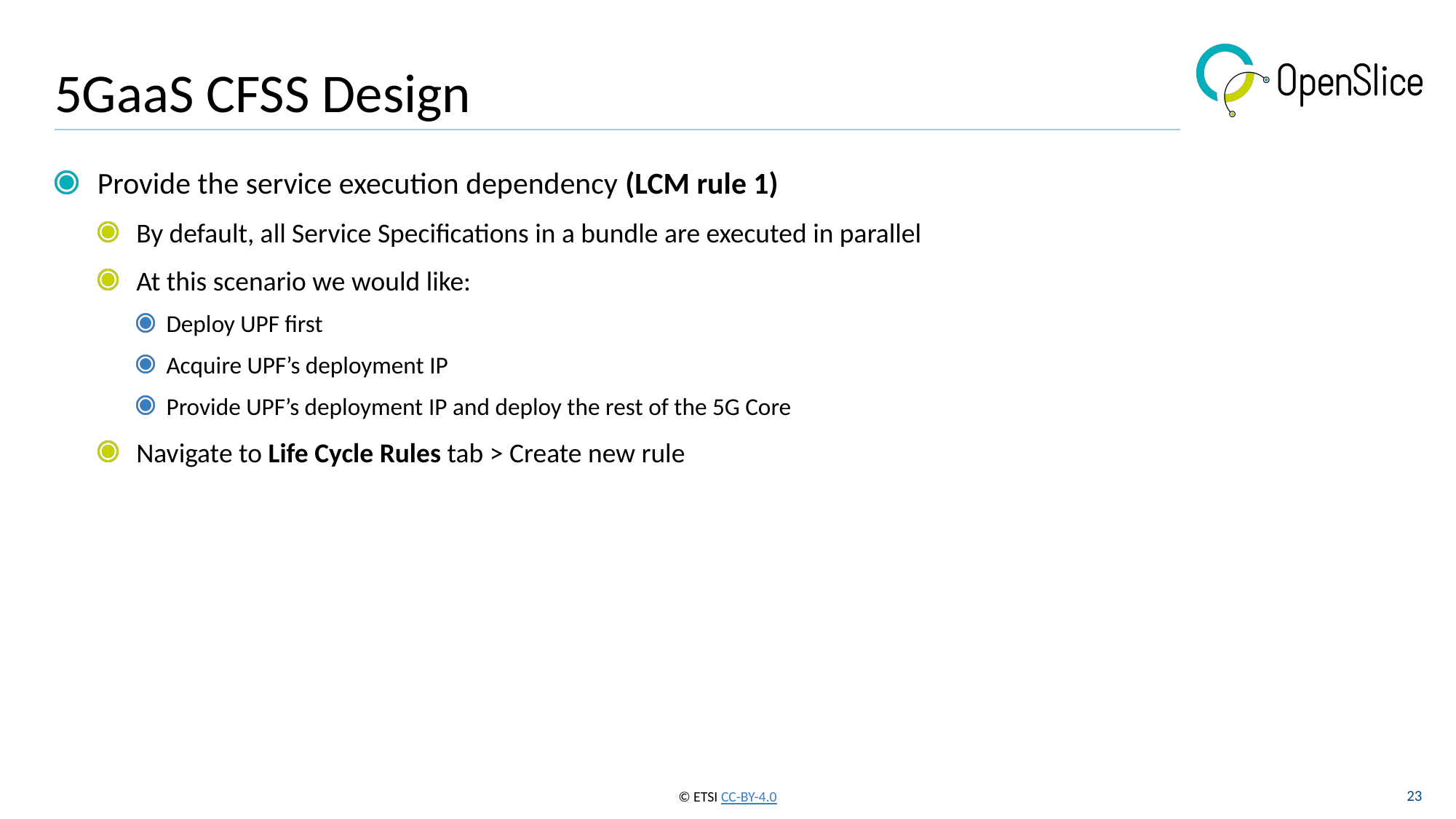

# 5GaaS CFSS Design
Provide the service execution dependency (LCM rule 1)
By default, all Service Specifications in a bundle are executed in parallel
At this scenario we would like:
Deploy UPF first
Acquire UPF’s deployment IP
Provide UPF’s deployment IP and deploy the rest of the 5G Core
Navigate to Life Cycle Rules tab > Create new rule

23